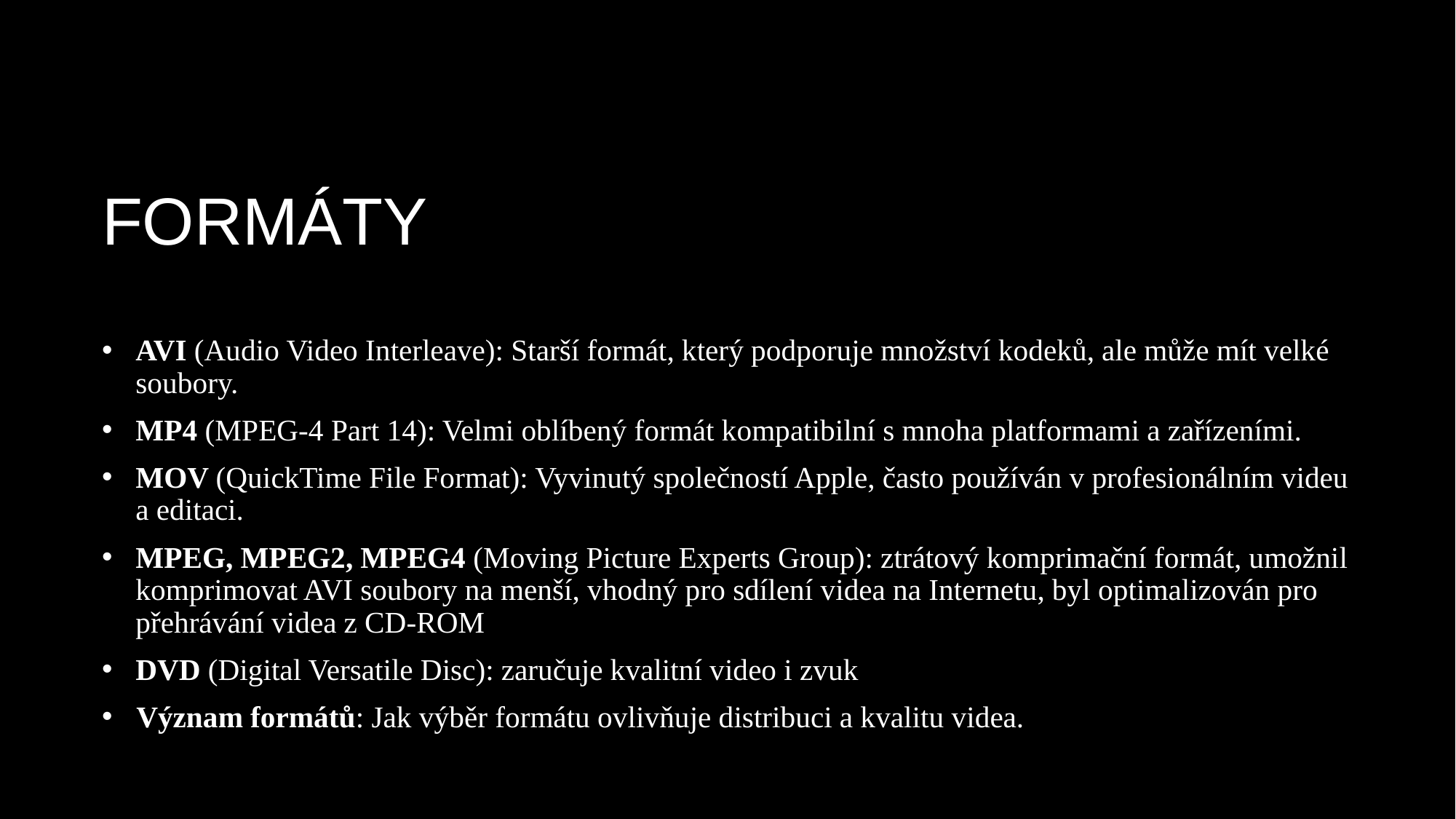

# FORMÁTY

AVI (Audio Video Interleave): Starší formát, který podporuje množství kodeků, ale může mít velké soubory.
MP4 (MPEG-4 Part 14): Velmi oblíbený formát kompatibilní s mnoha platformami a zařízeními.
MOV (QuickTime File Format): Vyvinutý společností Apple, často používán v profesionálním videu a editaci.
MPEG, MPEG2, MPEG4 (Moving Picture Experts Group): ztrátový komprimační formát, umožnil komprimovat AVI soubory na menší, vhodný pro sdílení videa na Internetu, byl optimalizován pro přehrávání videa z CD-ROM
DVD (Digital Versatile Disc): zaručuje kvalitní video i zvuk
 Význam formátů: Jak výběr formátu ovlivňuje distribuci a kvalitu videa.